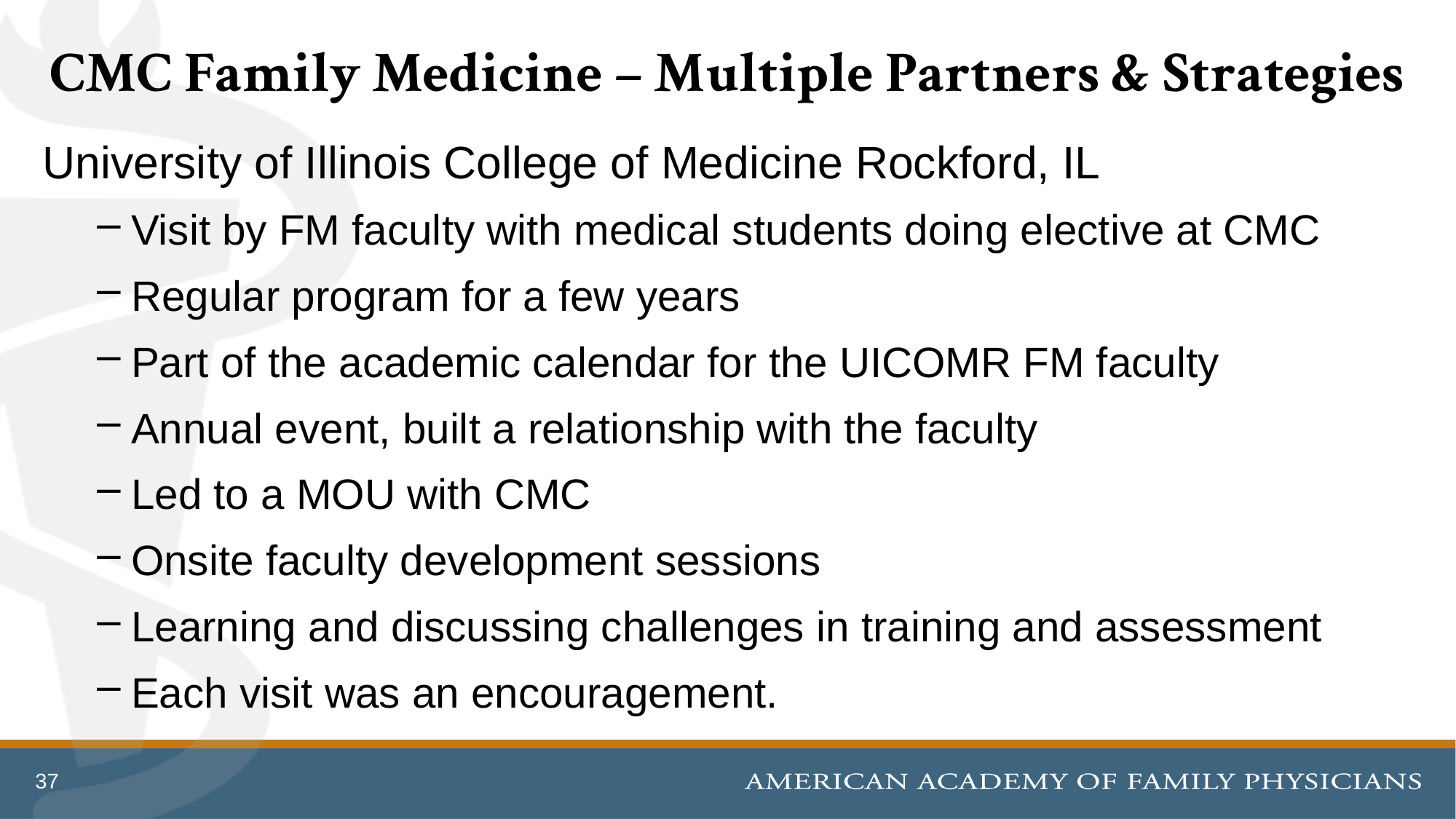

# CMC Family Medicine – Multiple Partners & Strategies
University of Illinois College of Medicine Rockford, IL
Visit by FM faculty with medical students doing elective at CMC
Regular program for a few years
Part of the academic calendar for the UICOMR FM faculty
Annual event, built a relationship with the faculty
Led to a MOU with CMC
Onsite faculty development sessions
Learning and discussing challenges in training and assessment
Each visit was an encouragement.
37